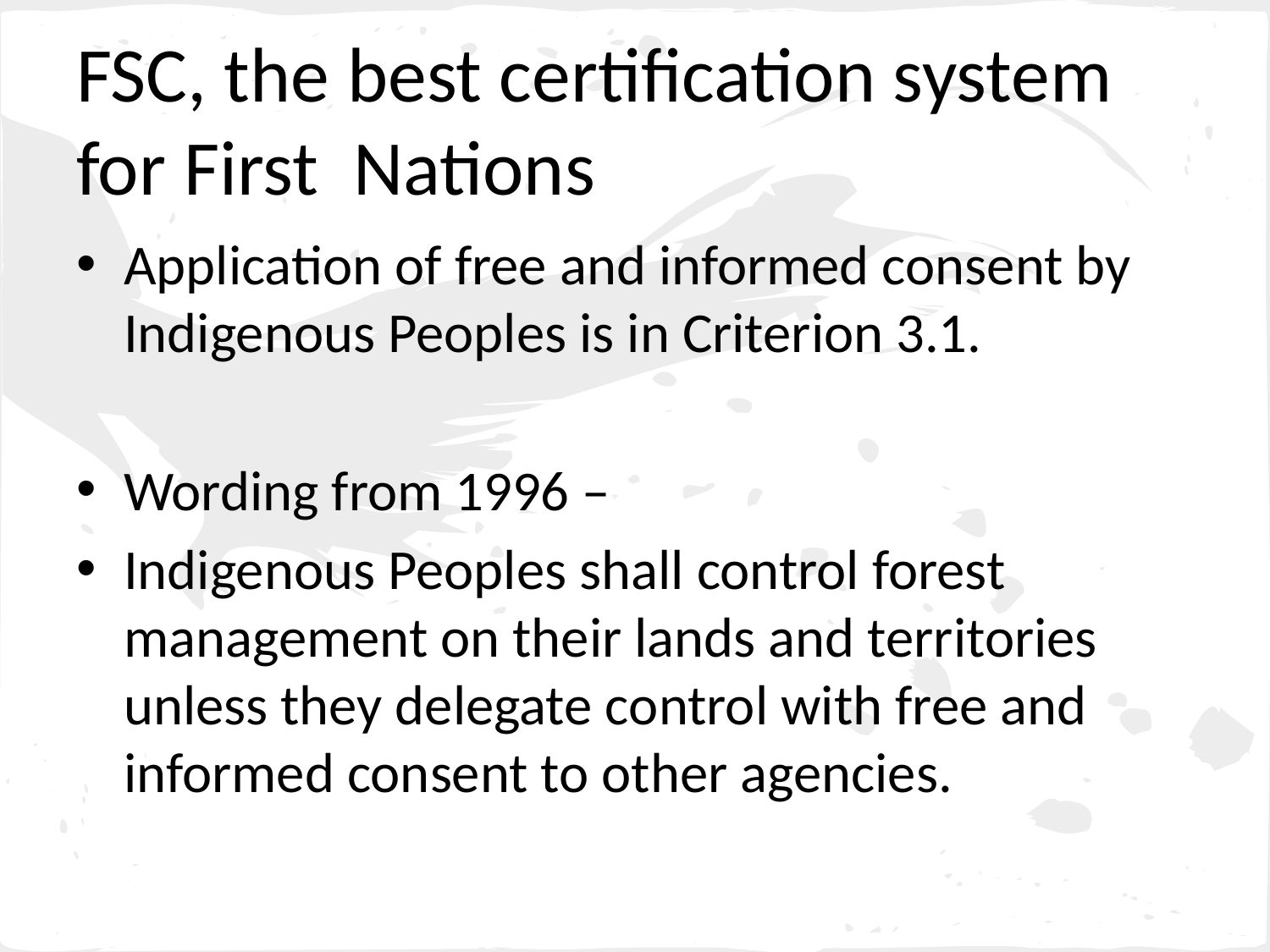

# FSC, the best certification system for First  Nations
Application of free and informed consent by Indigenous Peoples is in Criterion 3.1.

Wording from 1996 –
Indigenous Peoples shall control forest management on their lands and territories unless they delegate control with free and informed consent to other agencies.